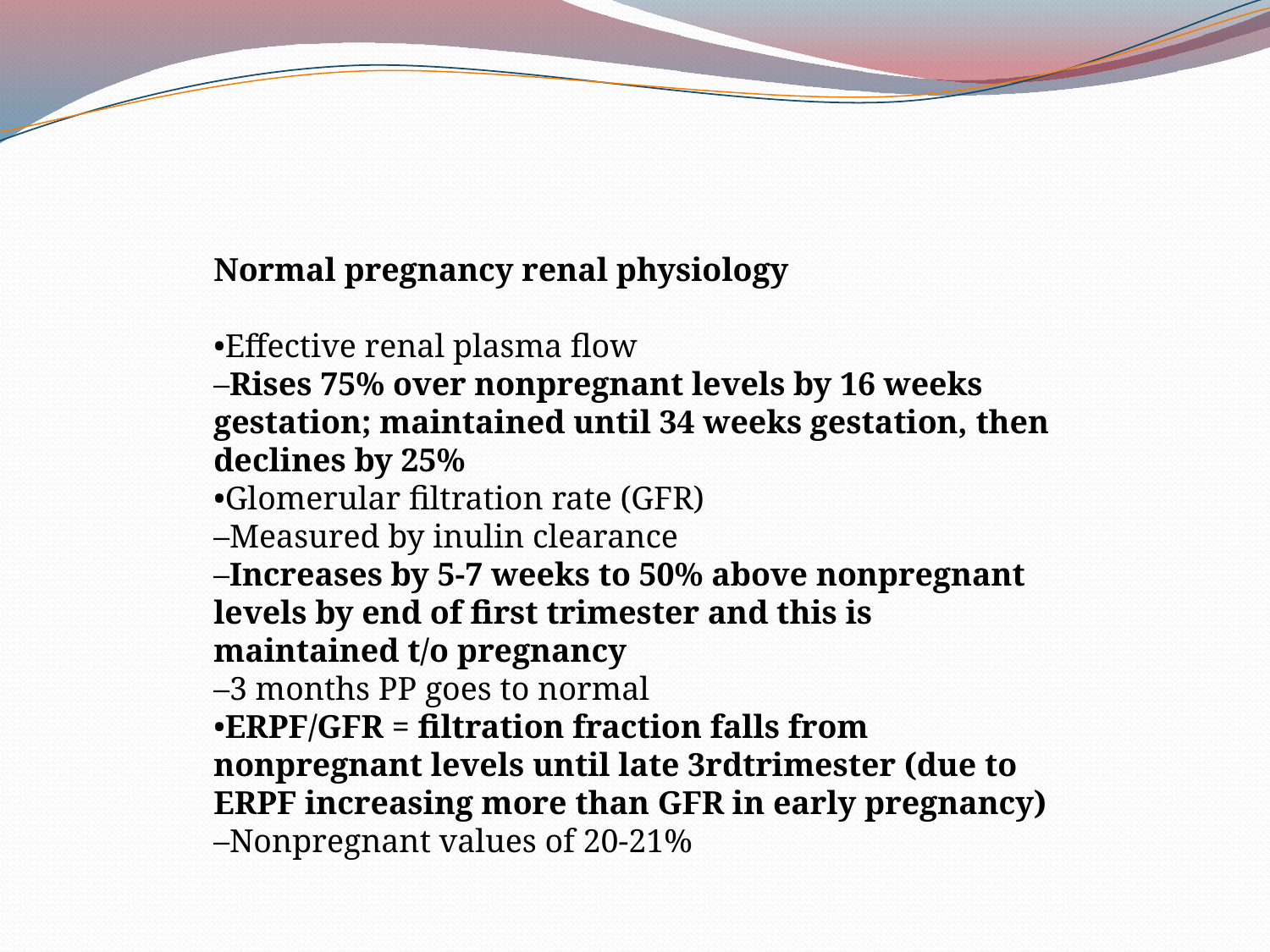

#

Normal pregnancy renal physiology

•Effective renal plasma flow
–Rises 75% over nonpregnant levels by 16 weeks gestation; maintained until 34 weeks gestation, then declines by 25%
•Glomerular filtration rate (GFR)
–Measured by inulin clearance
–Increases by 5-7 weeks to 50% above nonpregnant levels by end of first trimester and this is maintained t/o pregnancy
–3 months PP goes to normal
•ERPF/GFR = filtration fraction falls from nonpregnant levels until late 3rdtrimester (due to ERPF increasing more than GFR in early pregnancy)
–Nonpregnant values of 20-21%